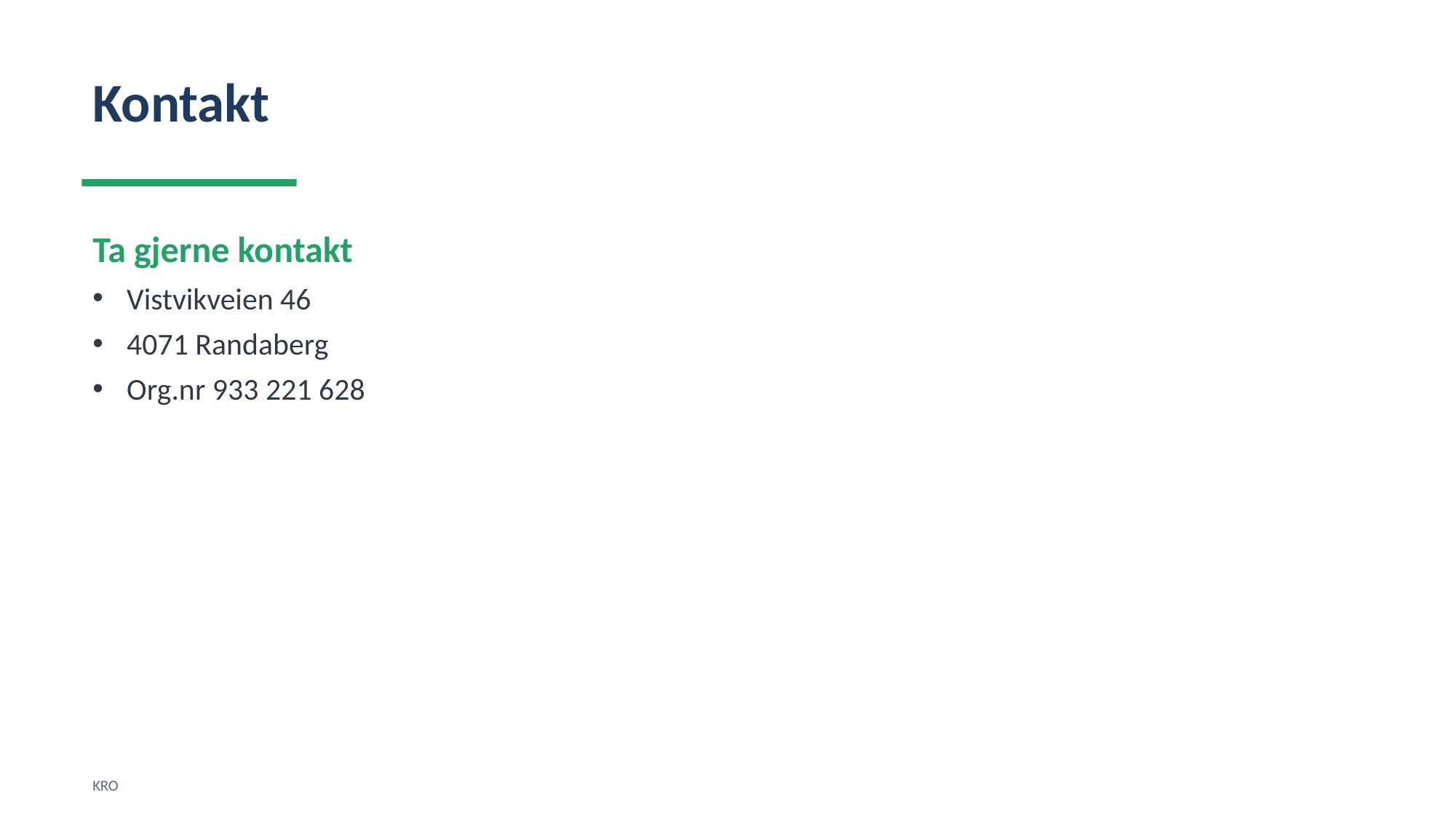

Kontakt

Ta gjerne kontakt
Vistvikveien 46
4071 Randaberg
Org.nr 933 221 628
KRO